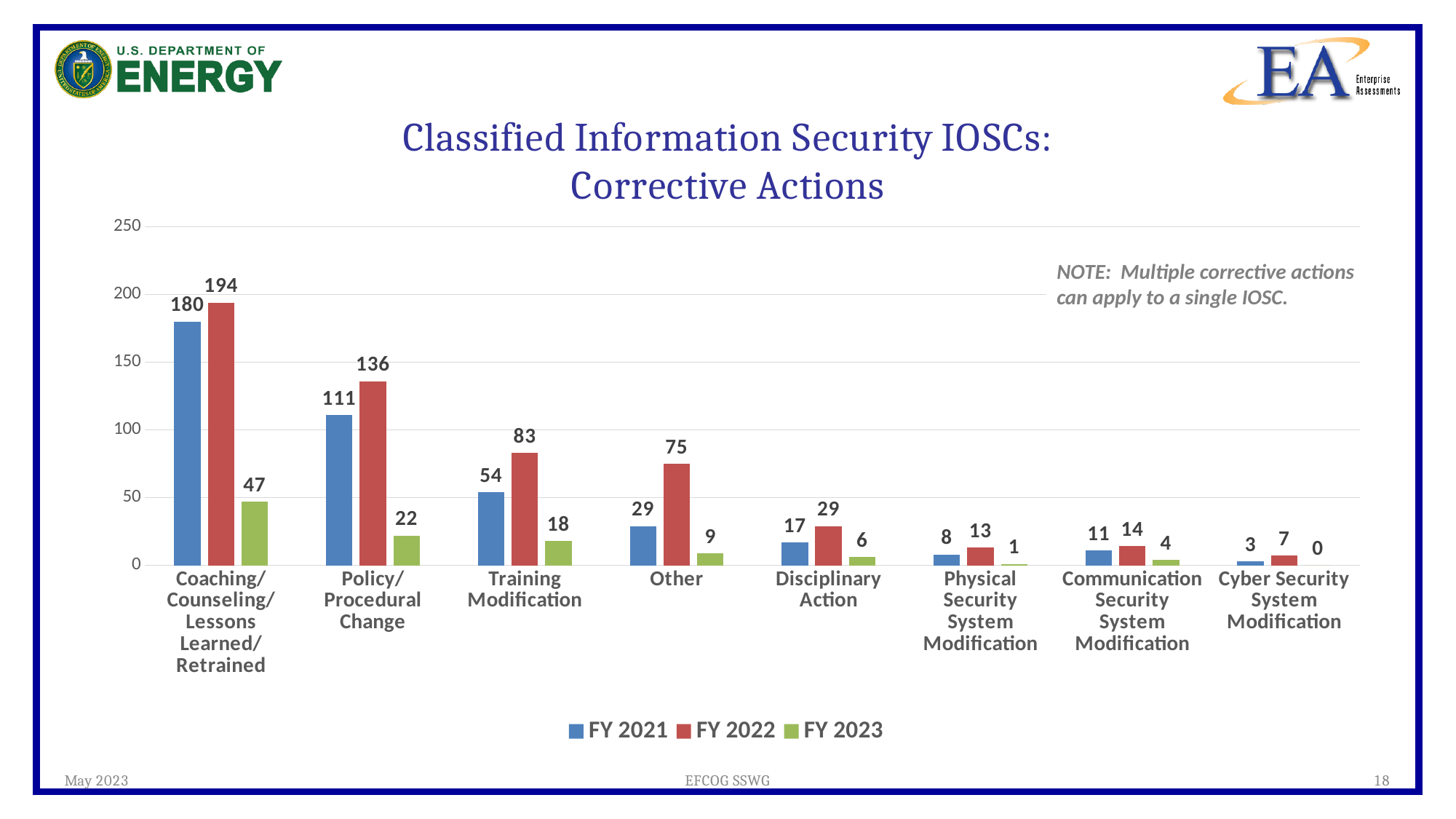

# Classified Information Security IOSCs: Corrective Actions

### Chart

| Category | FY 2021 | FY 2022 | FY 2023 |
|---|---|---|---|
| Coaching/
Counseling/
Lessons Learned/
Retrained | 180.0 | 194.0 | 47.0 |
| Policy/
Procedural Change | 111.0 | 136.0 | 22.0 |
| Training
Modification | 54.0 | 83.0 | 18.0 |
| Other | 29.0 | 75.0 | 9.0 |
| Disciplinary Action | 17.0 | 29.0 | 6.0 |
| Physical Security
System Modification | 8.0 | 13.0 | 1.0 |
| Communication Security
System Modification | 11.0 | 14.0 | 4.0 |
| Cyber Security System Modification | 3.0 | 7.0 | 0.0 |
NOTE:  Multiple corrective actions can apply to a single IOSC.
May 2023
EFCOG SSWG
18